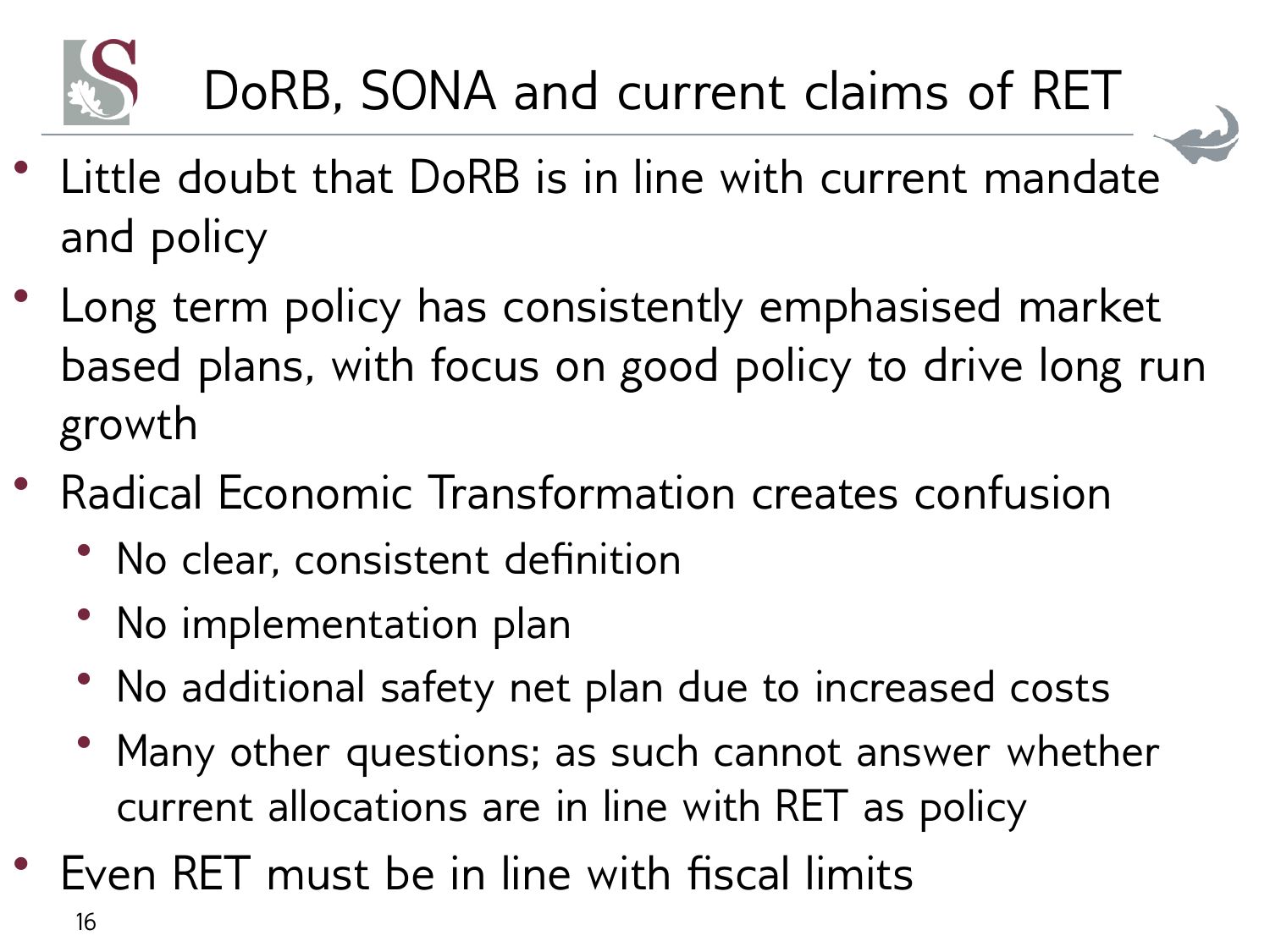

# DoRB, SONA and current claims of RET
Little doubt that DoRB is in line with current mandate and policy
Long term policy has consistently emphasised market based plans, with focus on good policy to drive long run growth
Radical Economic Transformation creates confusion
No clear, consistent definition
No implementation plan
No additional safety net plan due to increased costs
Many other questions; as such cannot answer whether current allocations are in line with RET as policy
Even RET must be in line with fiscal limits
16